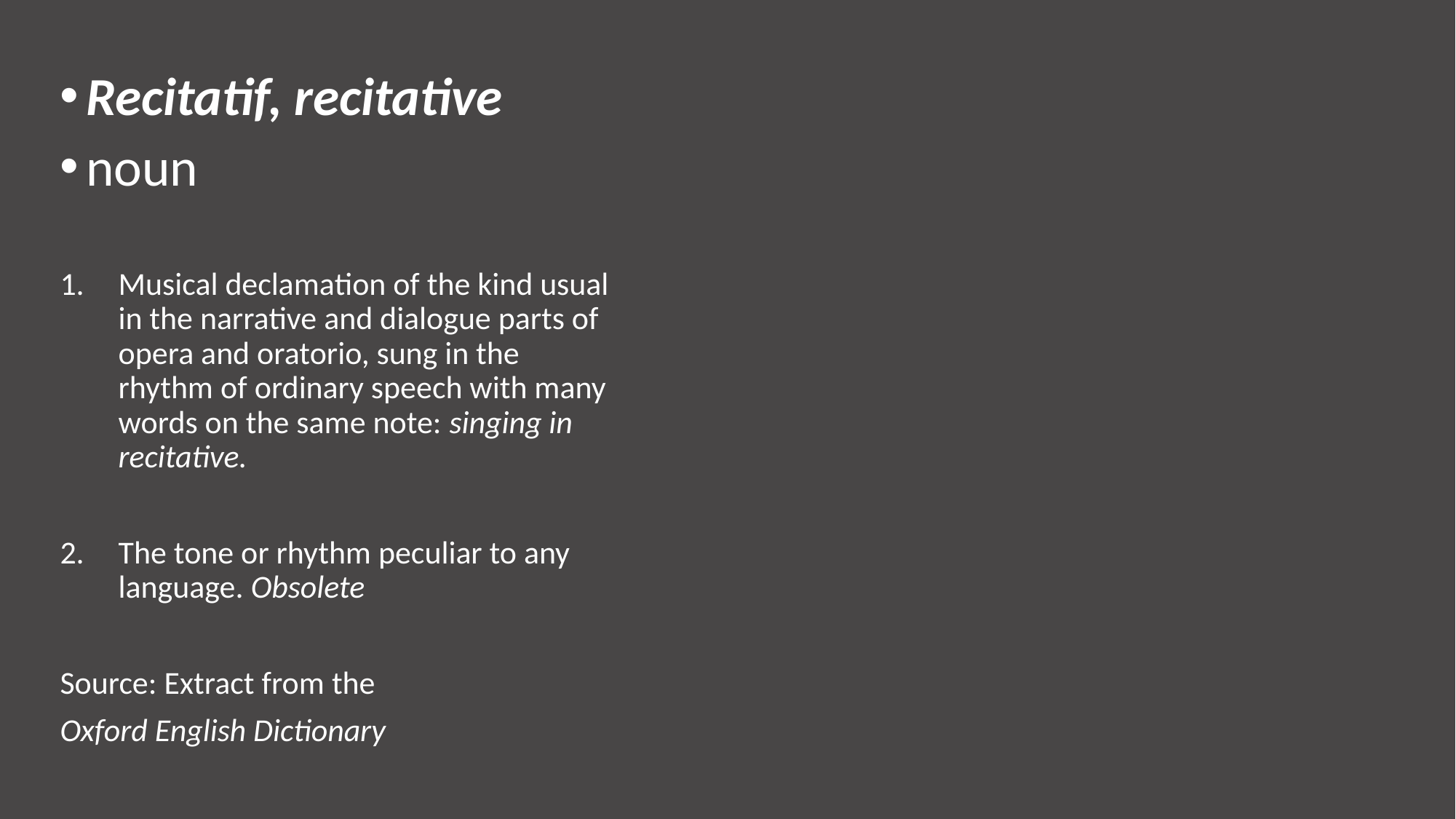

# Recitatif, recitative
Recitatif, recitative
noun

Musical declamation of the kind usual in the narrative and dialogue parts of opera and oratorio, sung in the rhythm of ordinary speech with many words on the same note: singing in recitative.

The tone or rhythm peculiar to any language. Obsolete

Source: Extract from the
Oxford English Dictionary